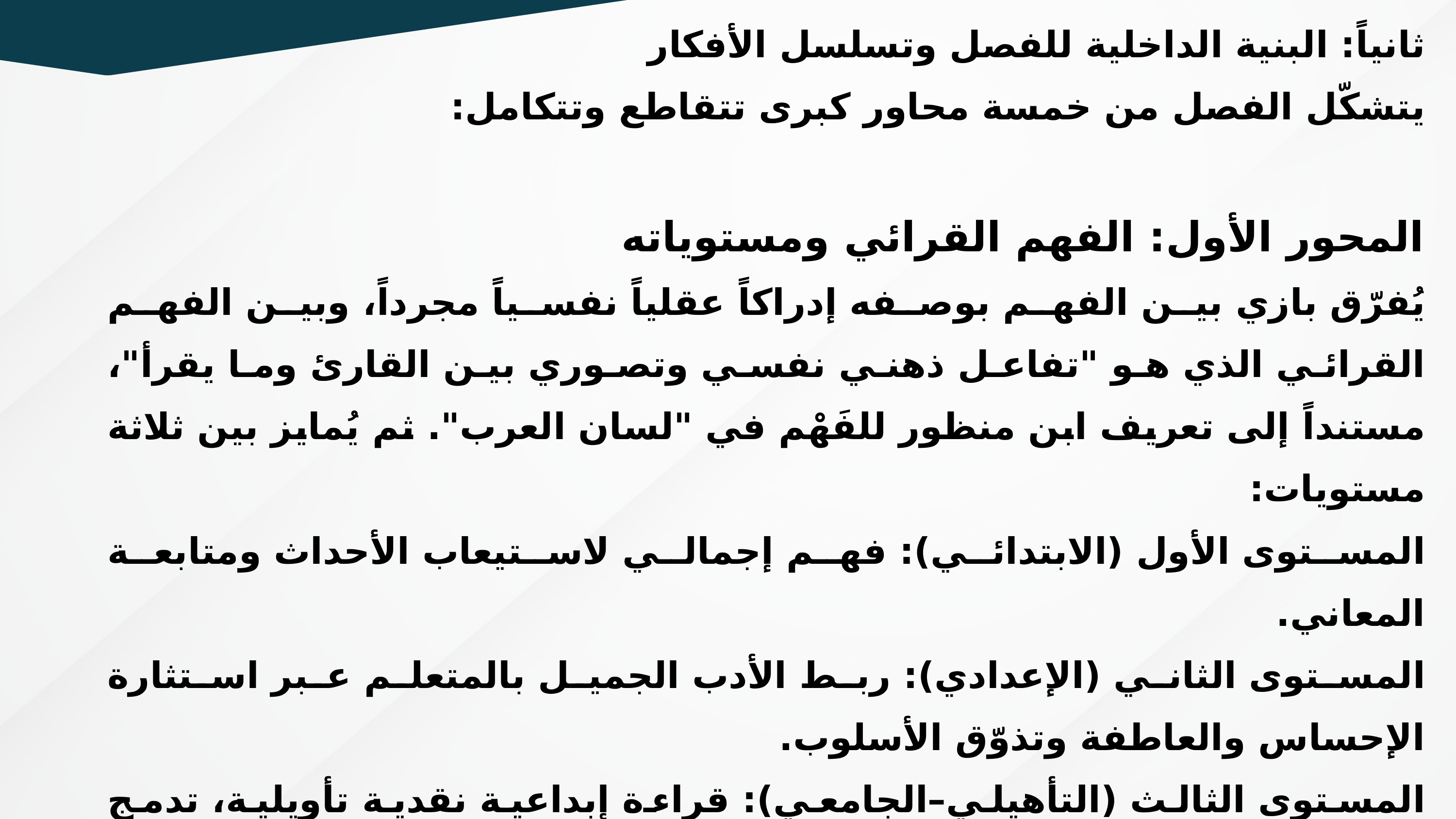

ثانياً: البنية الداخلية للفصل وتسلسل الأفكار
يتشكّل الفصل من خمسة محاور كبرى تتقاطع وتتكامل:

المحور الأول: الفهم القرائي ومستوياته
يُفرّق بازي بين الفهم بوصفه إدراكاً عقلياً نفسياً مجرداً، وبين الفهم القرائي الذي هو "تفاعل ذهني نفسي وتصوري بين القارئ وما يقرأ"، مستنداً إلى تعريف ابن منظور للفَهْم في "لسان العرب". ثم يُمايز بين ثلاثة مستويات:
المستوى الأول (الابتدائي): فهم إجمالي لاستيعاب الأحداث ومتابعة المعاني.
المستوى الثاني (الإعدادي): ربط الأدب الجميل بالمتعلم عبر استثارة الإحساس والعاطفة وتذوّق الأسلوب.
المستوى الثالث (التأهيلي–الجامعي): قراءة إبداعية نقدية تأويلية، تدمج التحليل والتذوق والإفهام بمنهجية واعية.
هذا التمييز ذو قيمة تكوينية بالغة لأستاذ قيد التكوين، إذ يُرشده إلى ضبط أهدافه التدريسية وفق المستوى الذي يشتغل فيه.